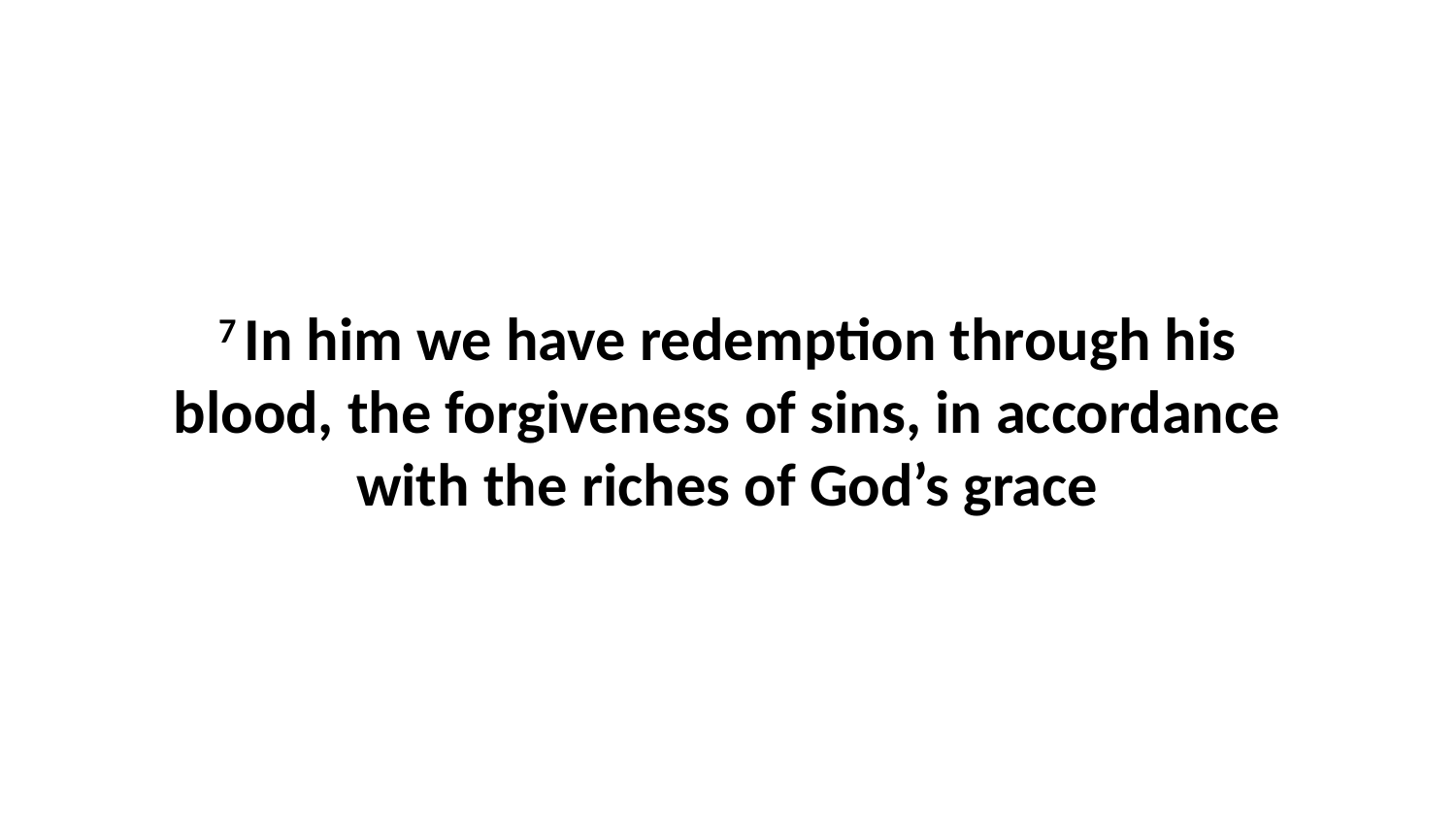

7 In him we have redemption through his blood, the forgiveness of sins, in accordance with the riches of God’s grace